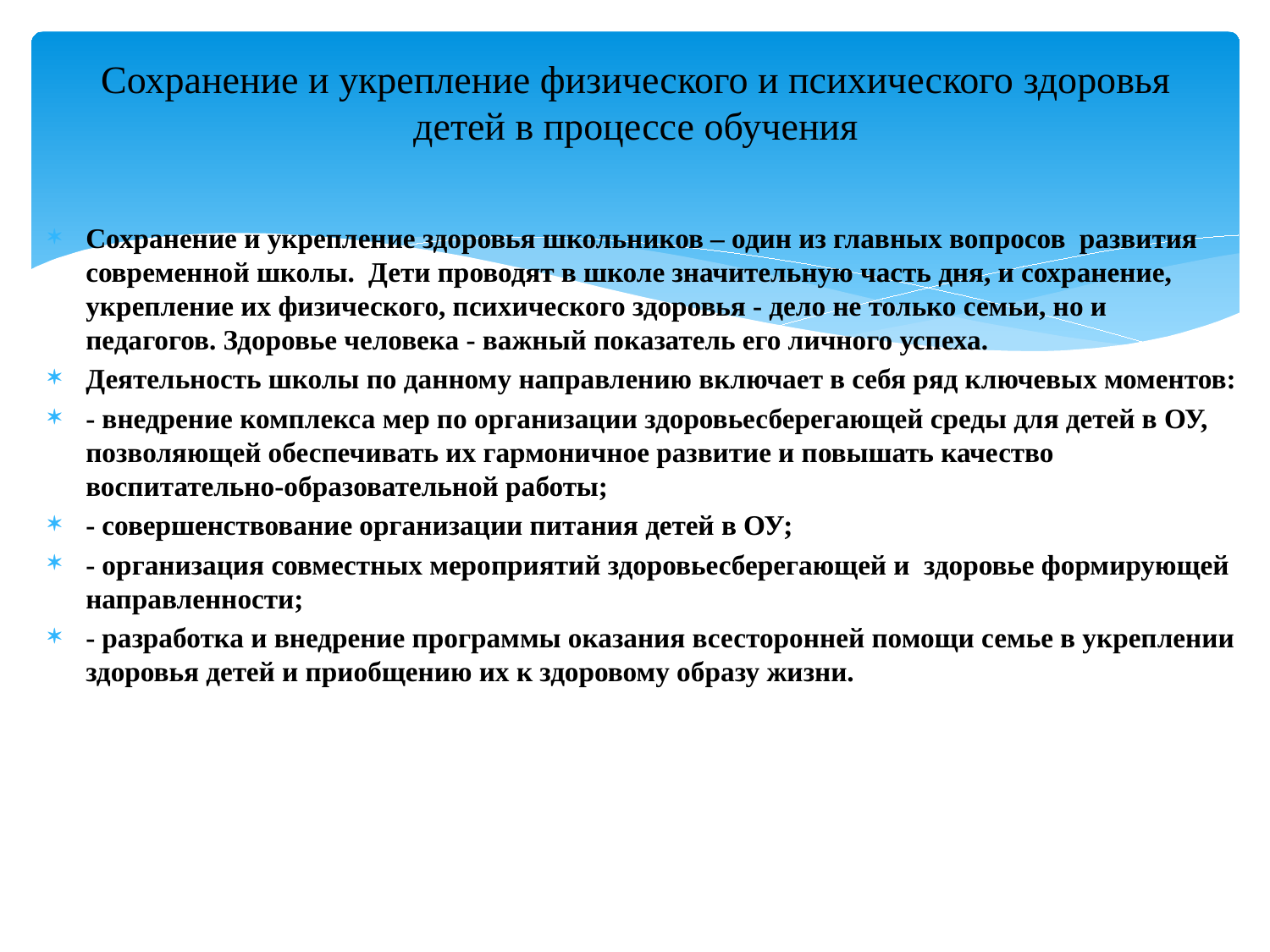

# Сохранение и укрепление физического и психического здоровья детей в процессе обучения

Сохранение и укрепление здоровья школьников – один из главных вопросов  развития современной школы.  Дети проводят в школе значительную часть дня, и сохранение, укрепление их физического, психического здоровья - дело не только семьи, но и педагогов. Здоровье человека - важный показатель его личного успеха.
Деятельность школы по данному направлению включает в себя ряд ключевых моментов:
- внедрение комплекса мер по организации здоровьесберегающей среды для детей в ОУ, позволяющей обеспечивать их гармоничное развитие и повышать качество воспитательно-образовательной работы;
- совершенствование организации питания детей в ОУ;
- организация совместных мероприятий здоровьесберегающей и  здоровье формирующей направленности;
- разработка и внедрение программы оказания всесторонней помощи семье в укреплении здоровья детей и приобщению их к здоровому образу жизни.